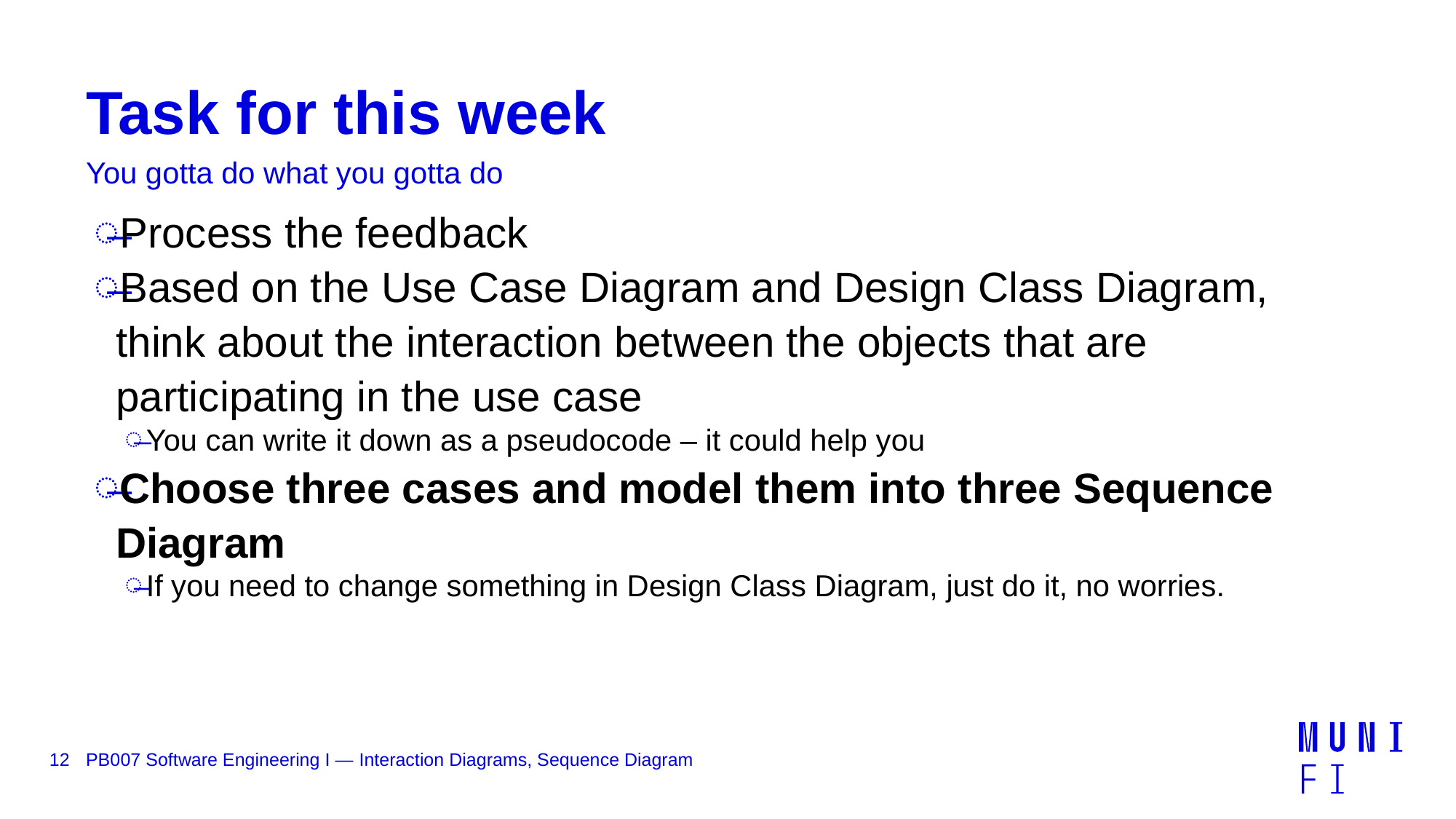

# Task for this week
You gotta do what you gotta do
Process the feedback
Based on the Use Case Diagram and Design Class Diagram, think about the interaction between the objects that are participating in the use case
You can write it down as a pseudocode – it could help you
Choose three cases and model them into three Sequence Diagram
If you need to change something in Design Class Diagram, just do it, no worries.

12
PB007 Software Engineering I — Interaction Diagrams, Sequence Diagram